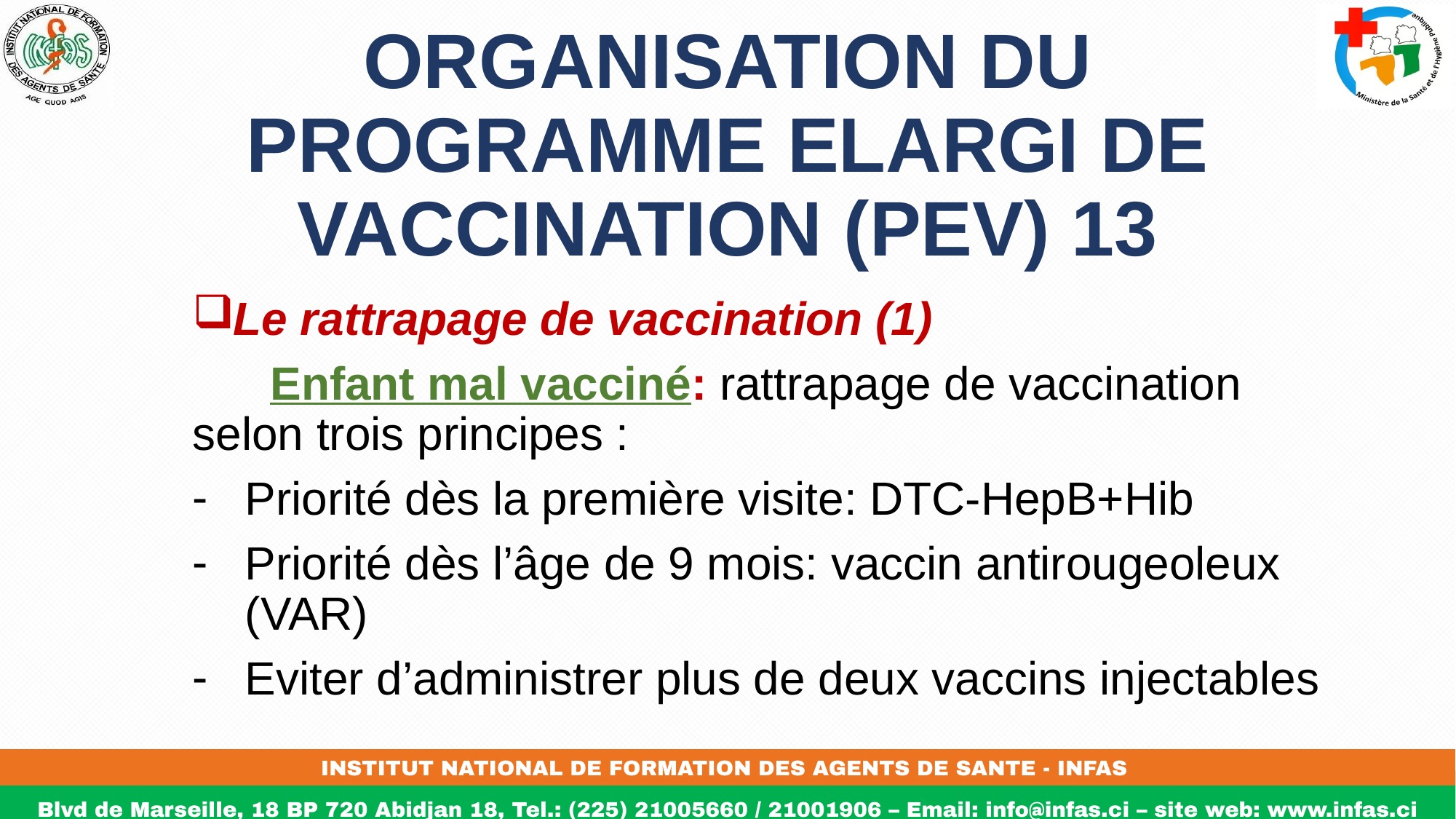

# ORGANISATION DU PROGRAMME ELARGI DE VACCINATION (PEV) 13
Le rattrapage de vaccination (1)
      Enfant mal vacciné: rattrapage de vaccination selon trois principes :
Priorité dès la première visite: DTC-HepB+Hib
Priorité dès l’âge de 9 mois: vaccin antirougeoleux (VAR)
Eviter d’administrer plus de deux vaccins injectables